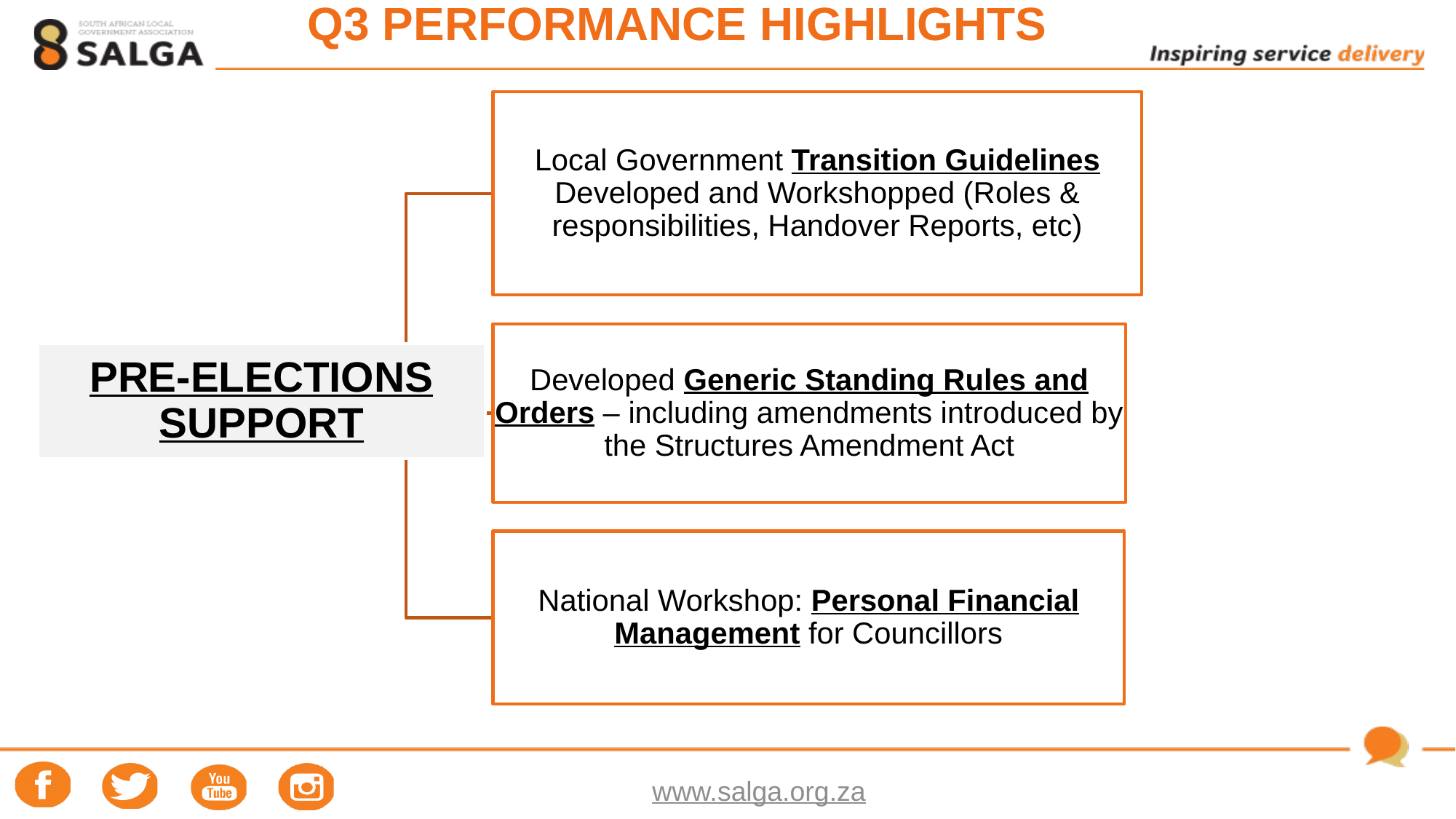

# Q3 PERFORMANCE HIGHLIGHTS

PRE-ELECTIONS SUPPORT
Local Government Transition Guidelines Developed and Workshopped (Roles & responsibilities, Handover Reports, etc)
Developed Generic Standing Rules and Orders – including amendments introduced by the Structures Amendment Act
National Workshop: Personal Financial Management for Councillors